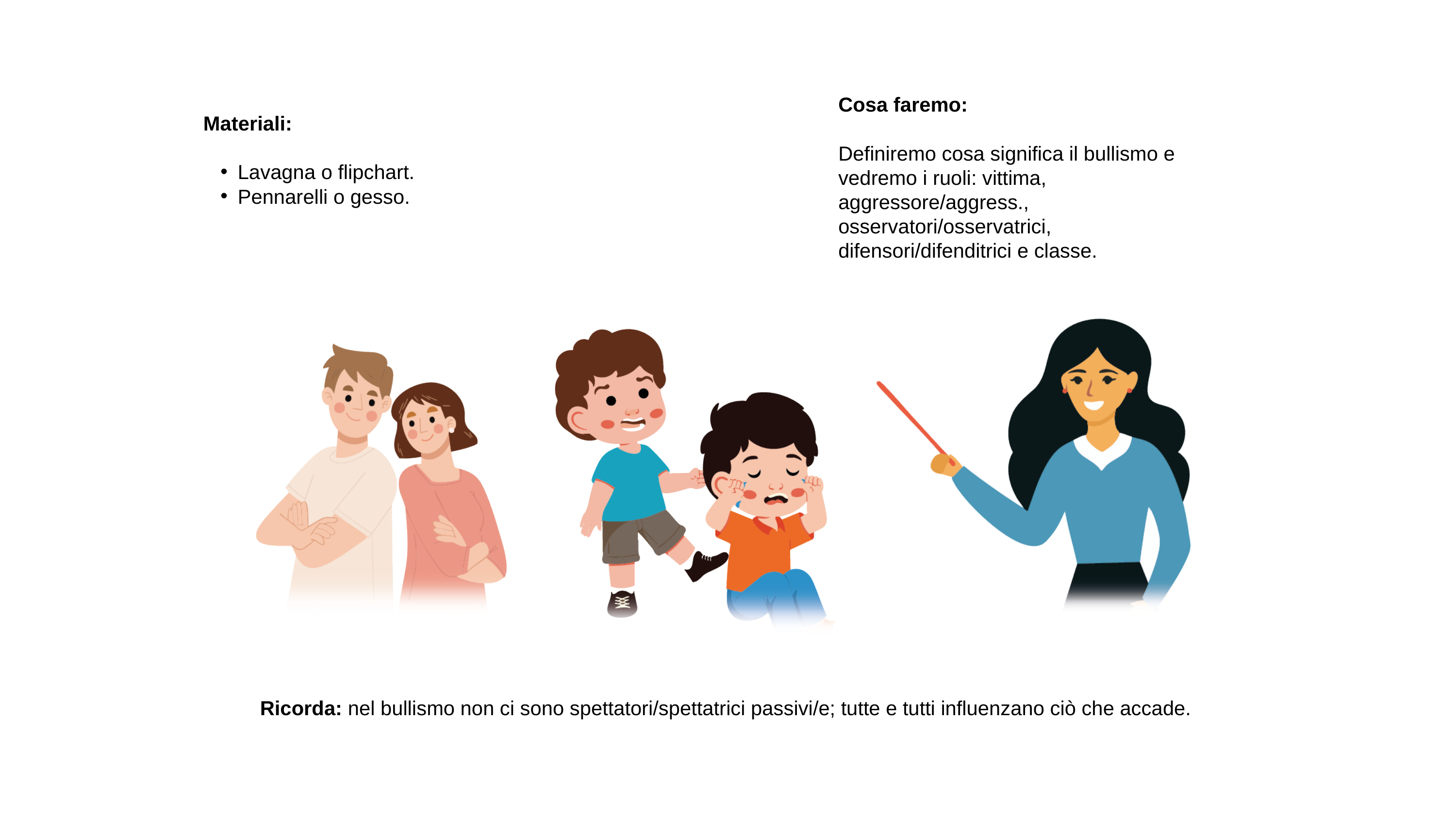

Cosa faremo:

Definiremo cosa significa il bullismo e vedremo i ruoli: vittima, aggressore/aggress., osservatori/osservatrici, difensori/difenditrici e classe.
Materiali:

Lavagna o flipchart.
Pennarelli o gesso.

Ricorda: nel bullismo non ci sono spettatori/spettatrici passivi/e; tutte e tutti influenzano ciò che accade.